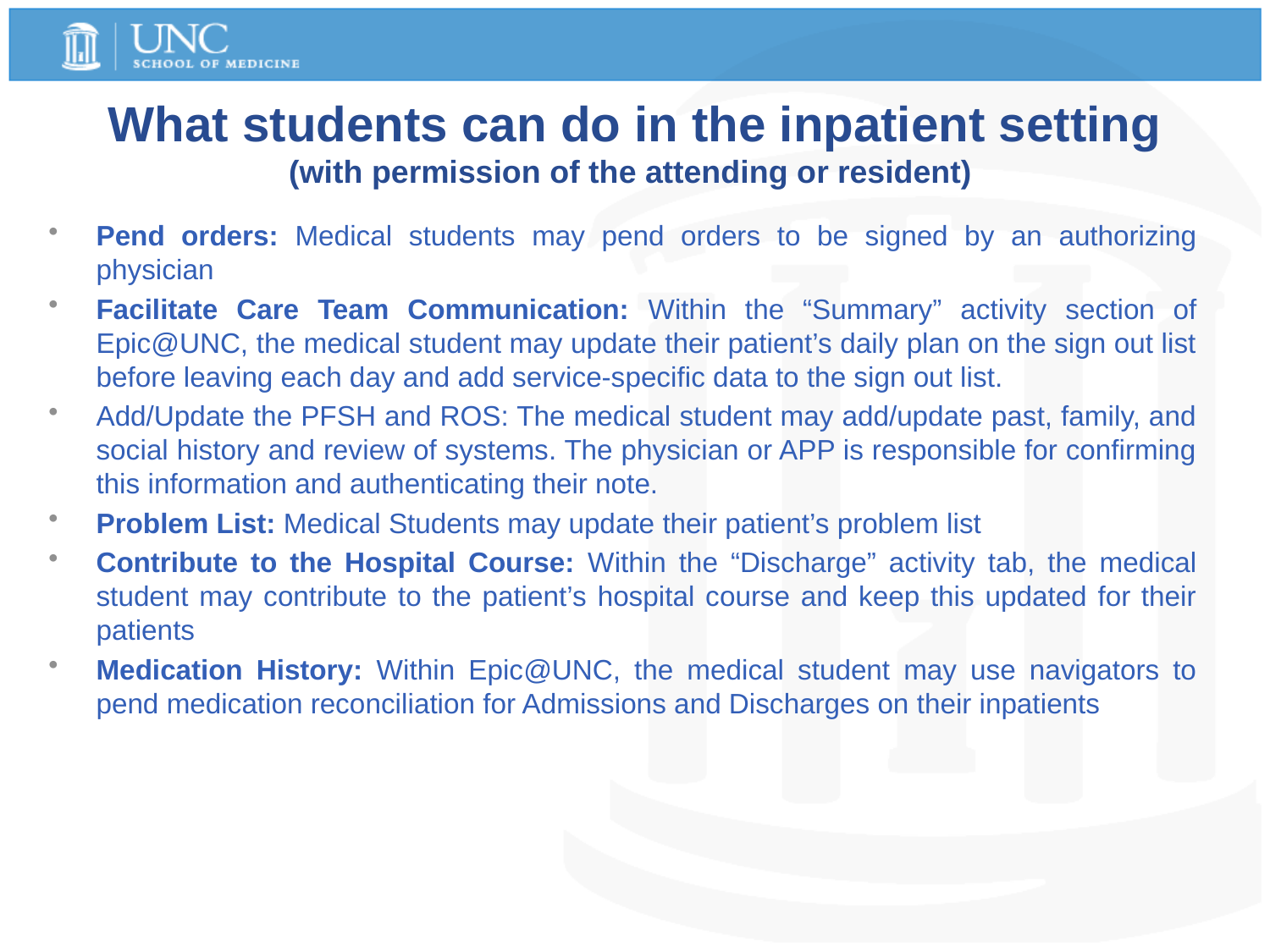

# What students can do in the inpatient setting (with permission of the attending or resident)
Pend orders: Medical students may pend orders to be signed by an authorizing physician
Facilitate Care Team Communication: Within the “Summary” activity section of Epic@UNC, the medical student may update their patient’s daily plan on the sign out list before leaving each day and add service-specific data to the sign out list.
Add/Update the PFSH and ROS: The medical student may add/update past, family, and social history and review of systems. The physician or APP is responsible for confirming this information and authenticating their note.
Problem List: Medical Students may update their patient’s problem list
Contribute to the Hospital Course: Within the “Discharge” activity tab, the medical student may contribute to the patient’s hospital course and keep this updated for their patients
Medication History: Within Epic@UNC, the medical student may use navigators to pend medication reconciliation for Admissions and Discharges on their inpatients